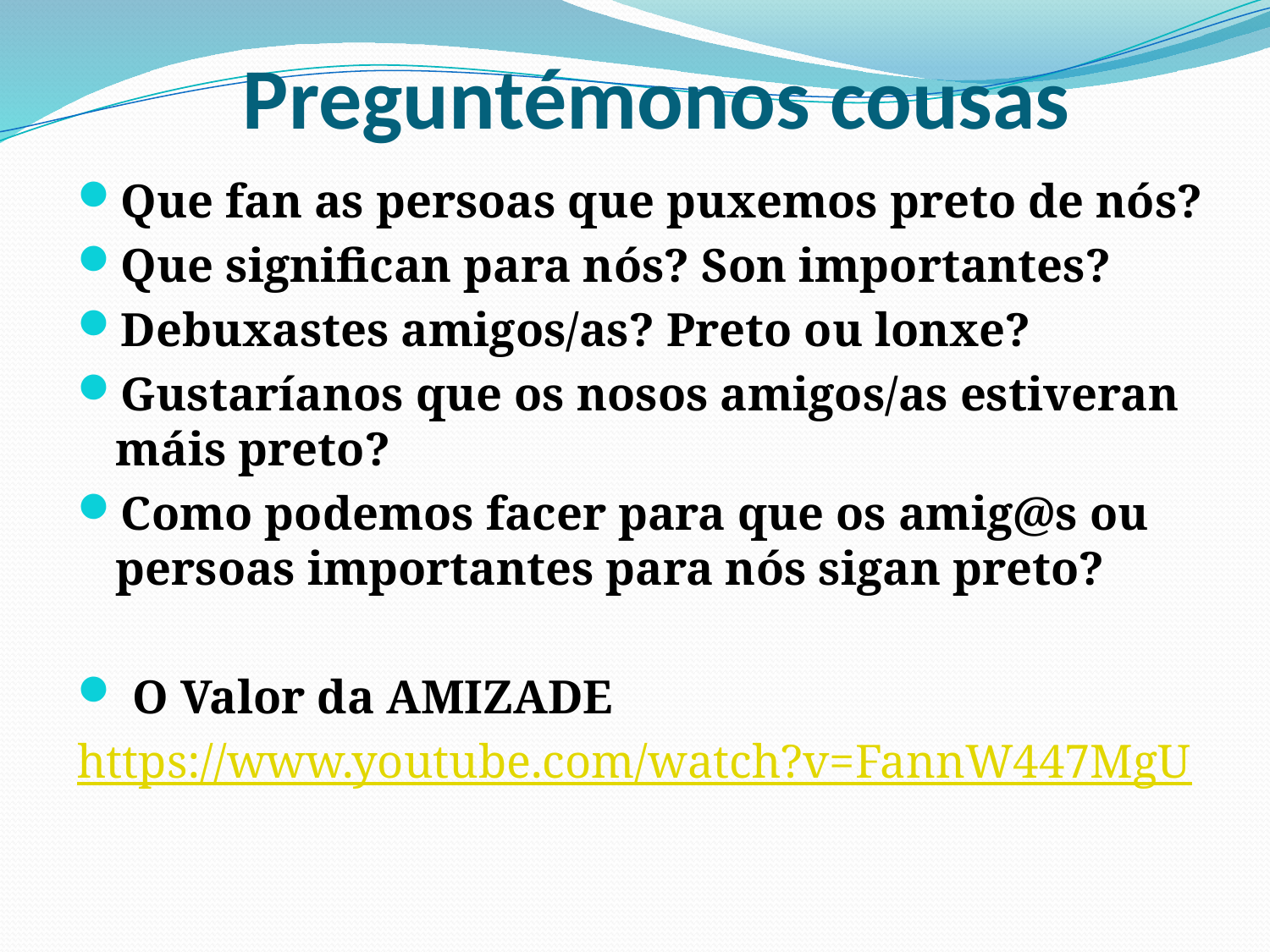

# Preguntémonos cousas
Que fan as persoas que puxemos preto de nós?
Que significan para nós? Son importantes?
Debuxastes amigos/as? Preto ou lonxe?
Gustaríanos que os nosos amigos/as estiveran máis preto?
Como podemos facer para que os amig@s ou persoas importantes para nós sigan preto?

 O Valor da AMIZADE
https://www.youtube.com/watch?v=FannW447MgU